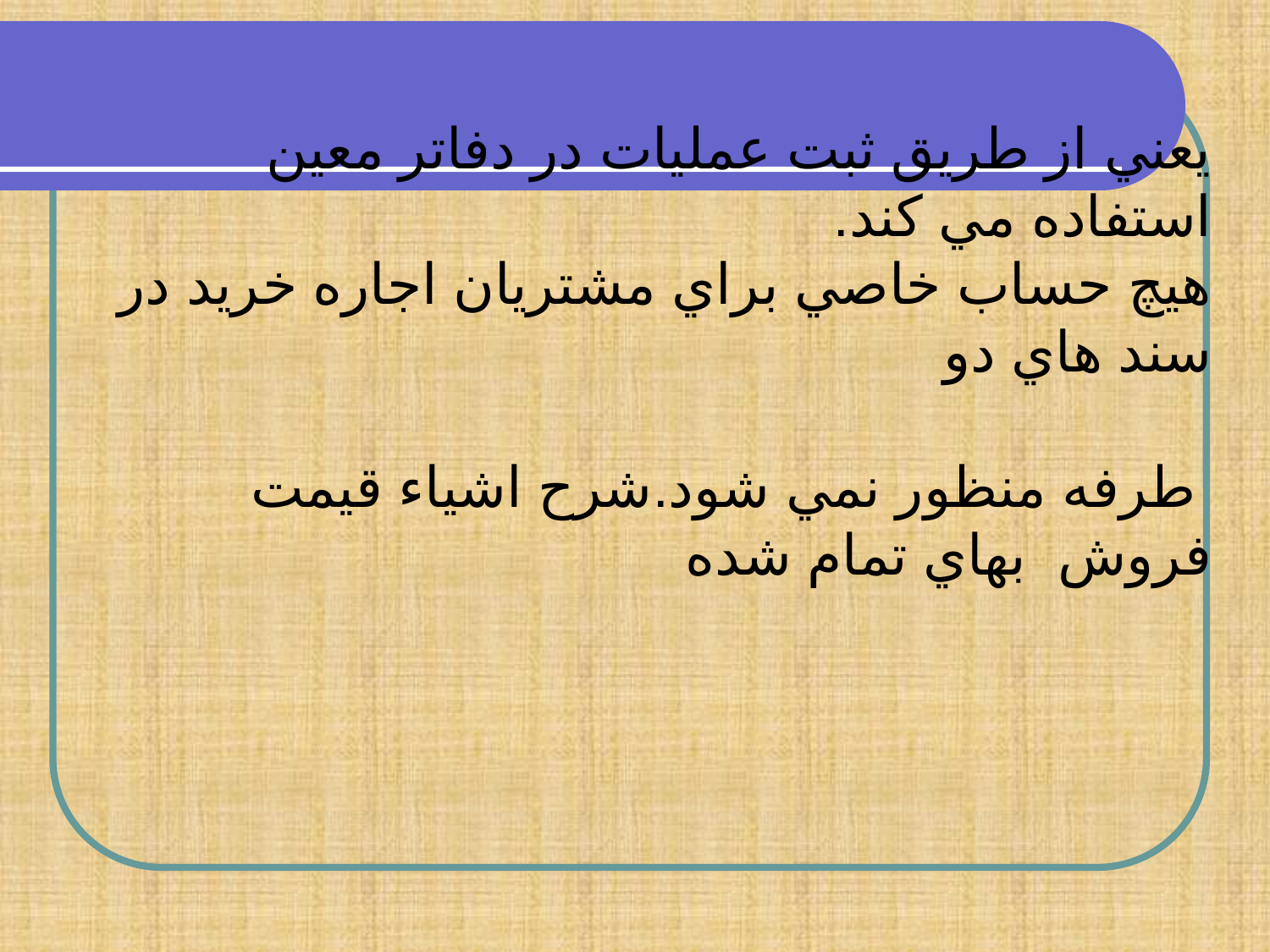

يعني از طريق ثبت عمليات در دفاتر معين استفاده مي كند.
هيچ حساب خاصي براي مشتريان اجاره خريد در سند هاي دو

 طرفه منظور نمي شود.شرح اشياء قيمت فروش  بهاي تمام شده